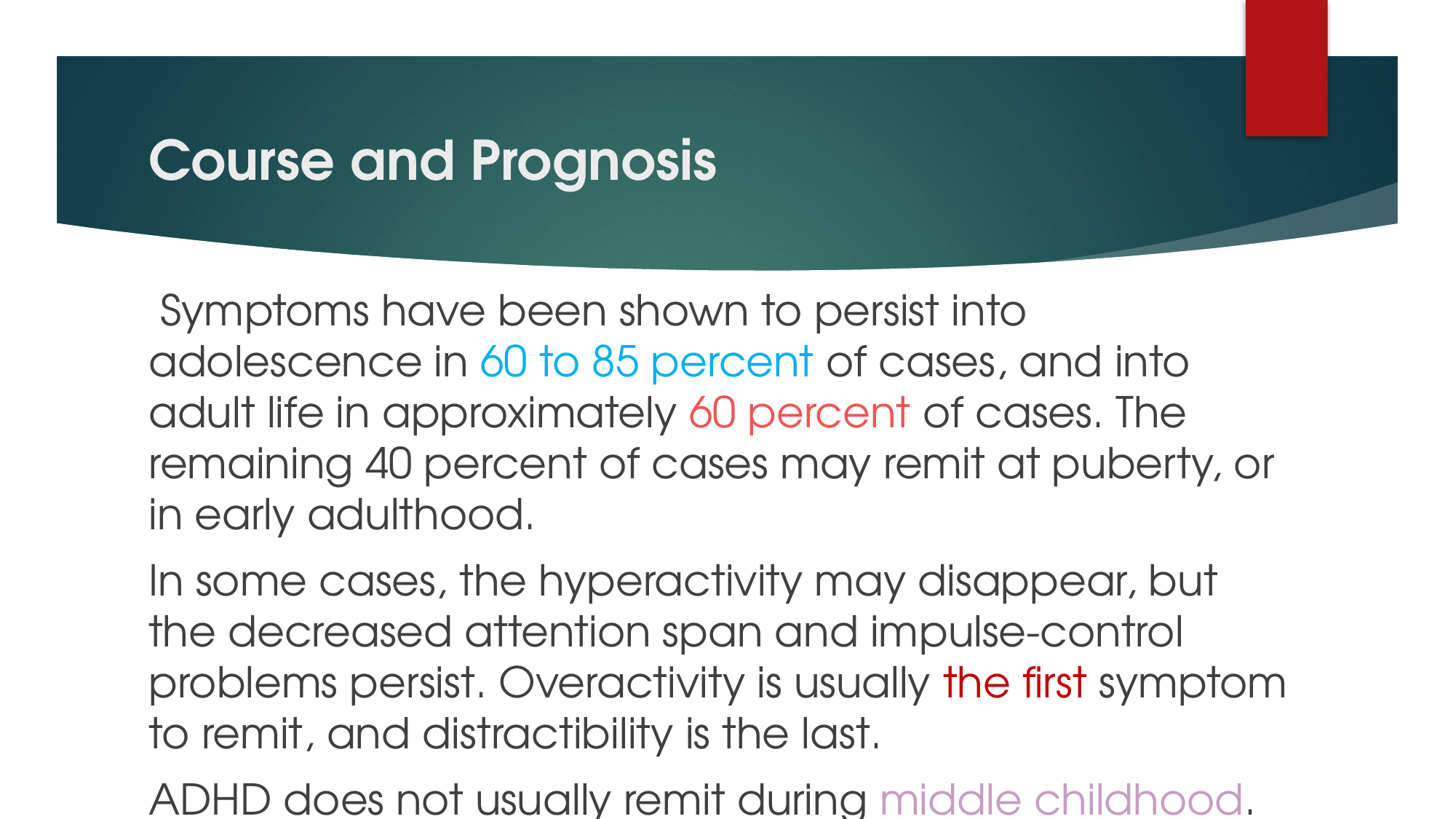

# Course and Prognosis
 Symptoms have been shown to persist into adolescence in 60 to 85 percent of cases, and into adult life in approximately 60 percent of cases. The remaining 40 percent of cases may remit at puberty, or in early adulthood.
In some cases, the hyperactivity may disappear, but the decreased attention span and impulse-control problems persist. Overactivity is usually the first symptom to remit, and distractibility is the last.
ADHD does not usually remit during middle childhood.